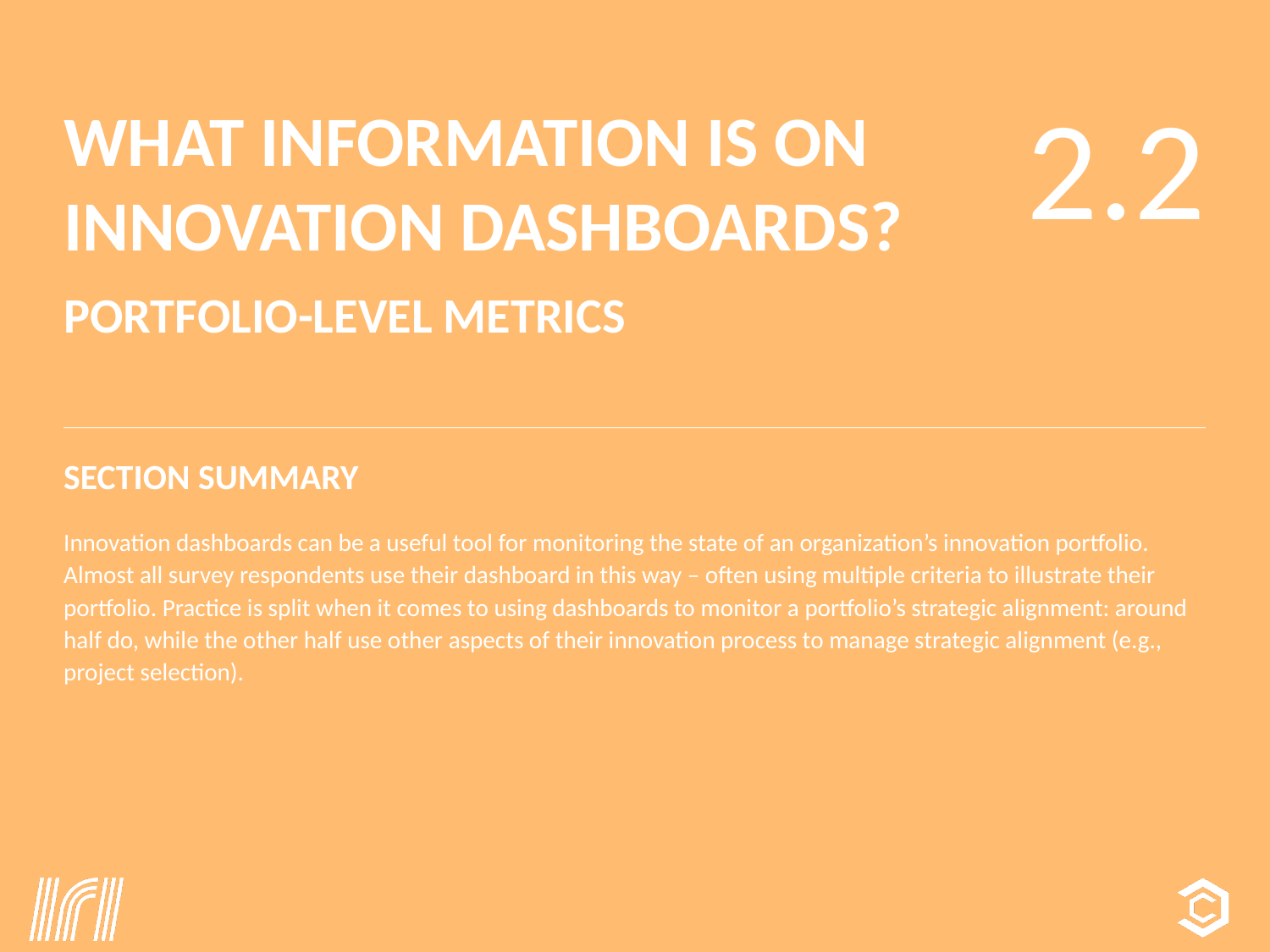

2.2
# What information is on innovation dashboards?
portfolio-Level metrics
section summary
Innovation dashboards can be a useful tool for monitoring the state of an organization’s innovation portfolio. Almost all survey respondents use their dashboard in this way – often using multiple criteria to illustrate their portfolio. Practice is split when it comes to using dashboards to monitor a portfolio’s strategic alignment: around half do, while the other half use other aspects of their innovation process to manage strategic alignment (e.g., project selection).